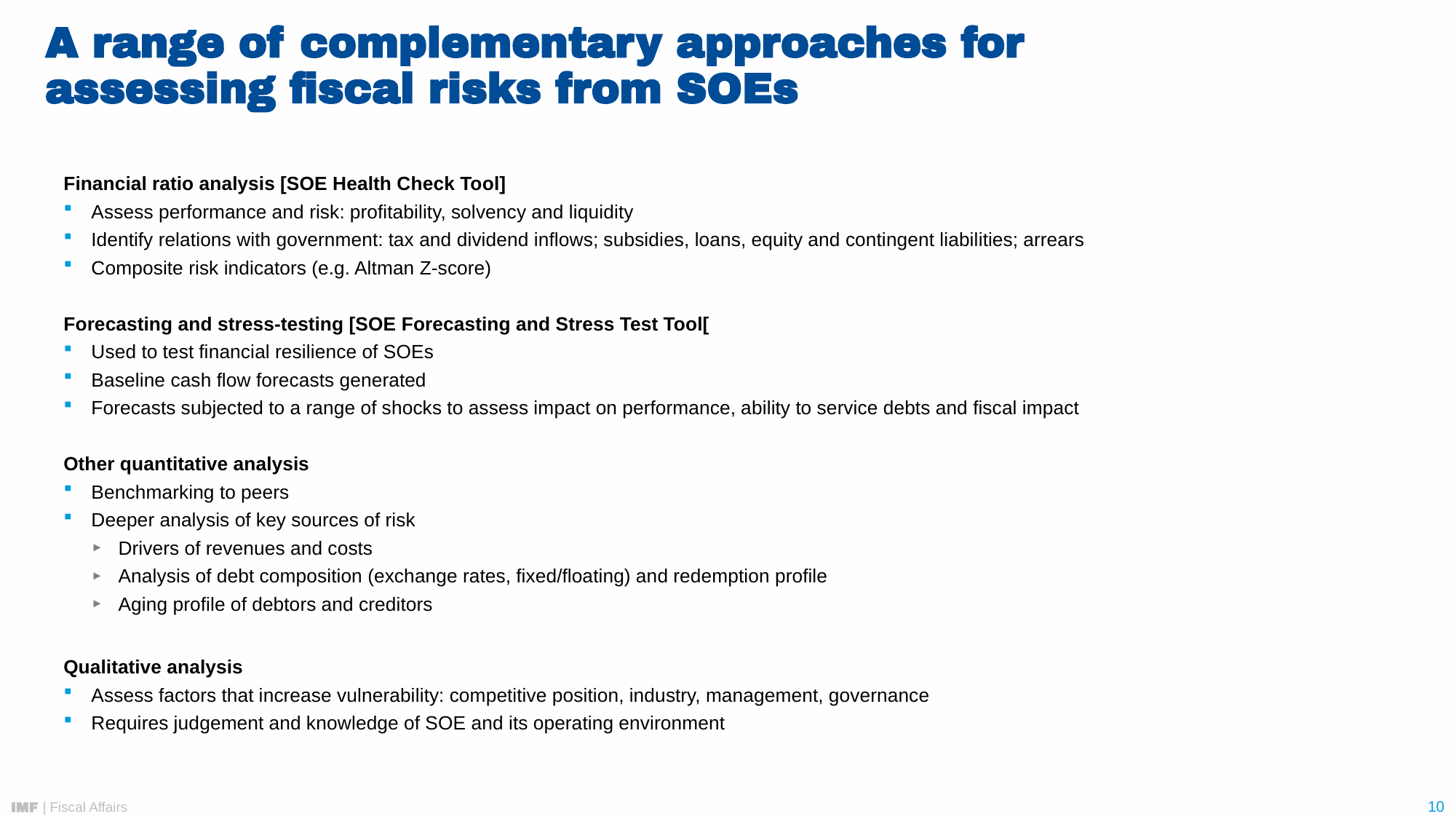

# A range of complementary approaches for assessing fiscal risks from SOEs
Financial ratio analysis [SOE Health Check Tool]
Assess performance and risk: profitability, solvency and liquidity
Identify relations with government: tax and dividend inflows; subsidies, loans, equity and contingent liabilities; arrears
Composite risk indicators (e.g. Altman Z-score)

Forecasting and stress-testing [SOE Forecasting and Stress Test Tool[
Used to test financial resilience of SOEs
Baseline cash flow forecasts generated
Forecasts subjected to a range of shocks to assess impact on performance, ability to service debts and fiscal impact

Other quantitative analysis
Benchmarking to peers
Deeper analysis of key sources of risk
Drivers of revenues and costs
Analysis of debt composition (exchange rates, fixed/floating) and redemption profile
Aging profile of debtors and creditors

Qualitative analysis
Assess factors that increase vulnerability: competitive position, industry, management, governance
Requires judgement and knowledge of SOE and its operating environment